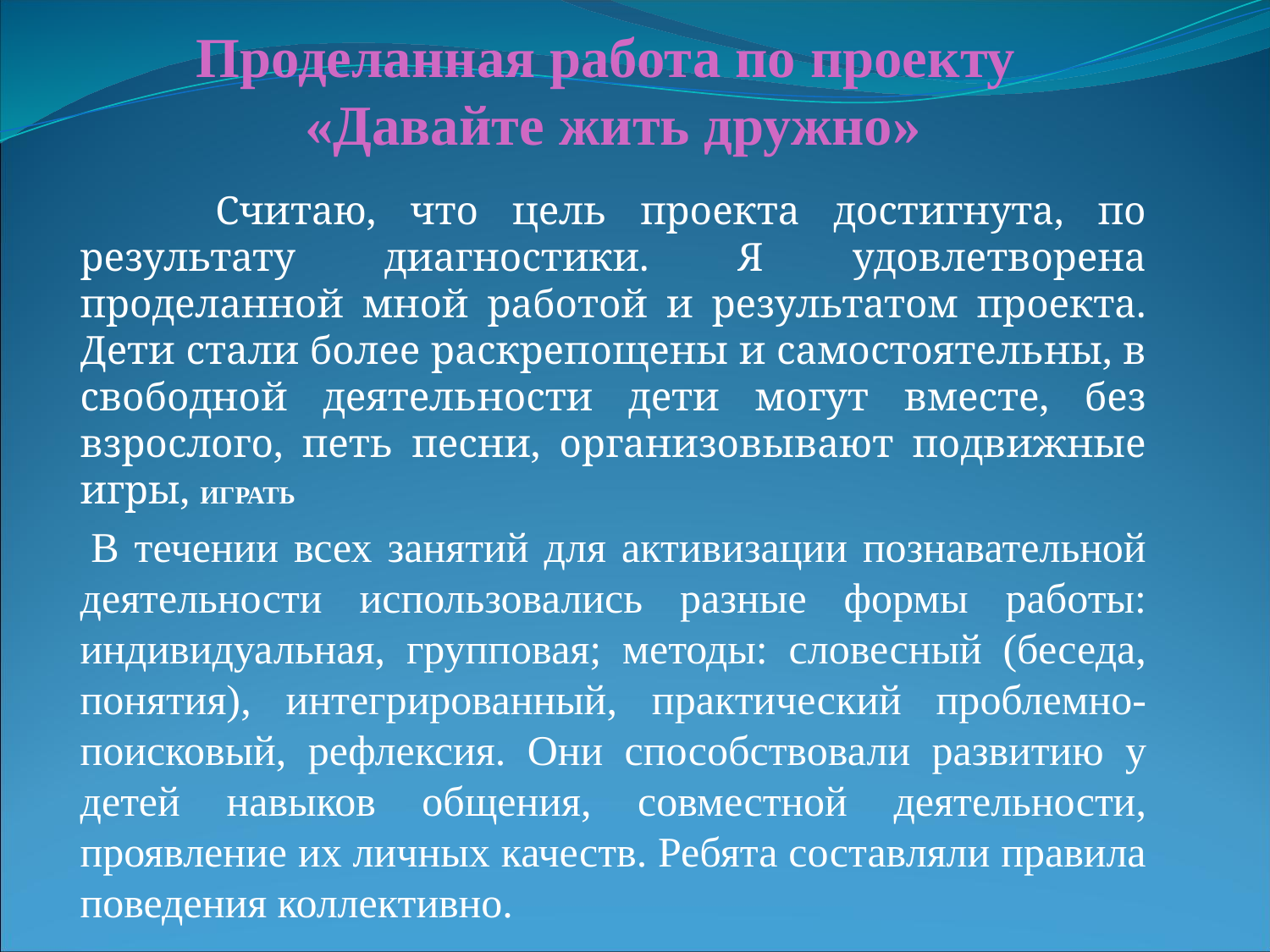

# Проделанная работа по проекту «Давайте жить дружно»
    Считаю, что цель проекта достигнута, по результату диагностики. Я удовлетворена проделанной мной работой и результатом проекта. Дети стали более раскрепощены и самостоятельны, в свободной деятельности дети могут вместе, без взрослого, петь песни, организовывают подвижные игры, ИГРАТЬ
 В течении всех занятий для активизации познавательной деятельности использовались разные формы работы: индивидуальная, групповая; методы: словесный (беседа, понятия), интегрированный, практический проблемно-поисковый, рефлексия. Они способствовали развитию у детей навыков общения, совместной деятельности, проявление их личных качеств. Ребята составляли правила поведения коллективно.